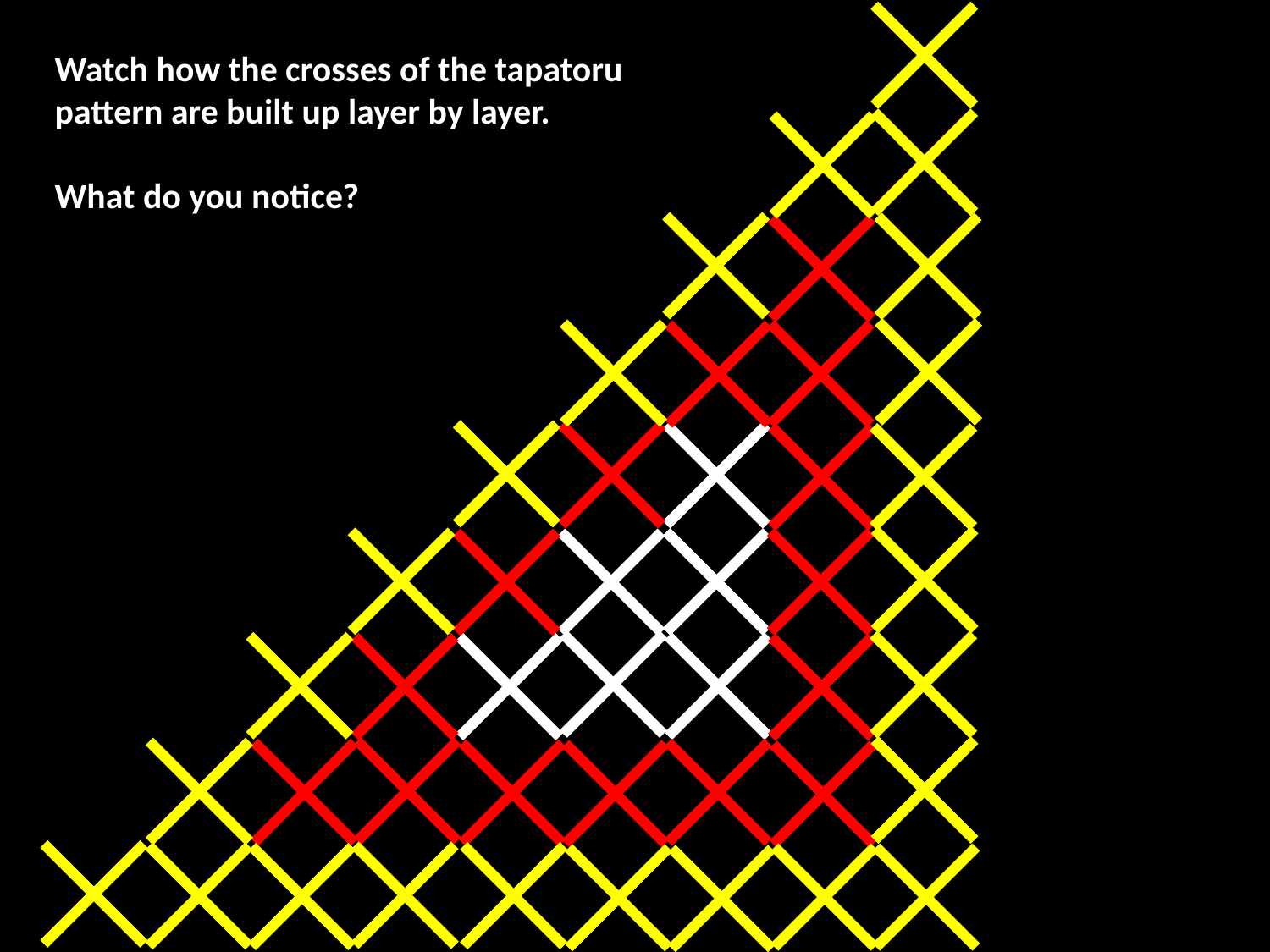

Watch how the crosses of the tapatoru pattern are built up layer by layer.

What do you notice?